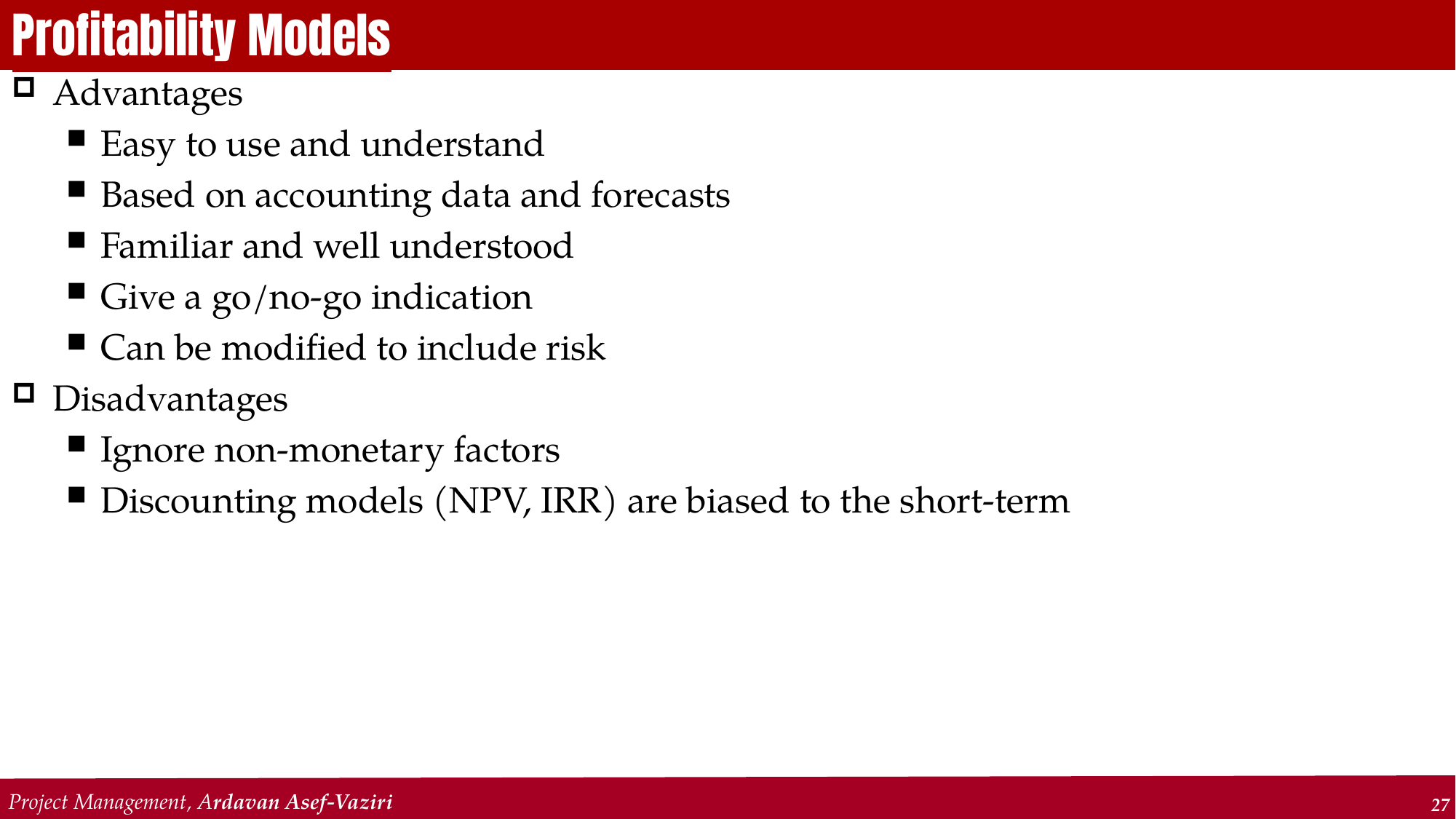

# Profitability Models
Advantages
Easy to use and understand
Based on accounting data and forecasts
Familiar and well understood
Give a go/no-go indication
Can be modified to include risk
Disadvantages
Ignore non-monetary factors
Discounting models (NPV, IRR) are biased to the short-term